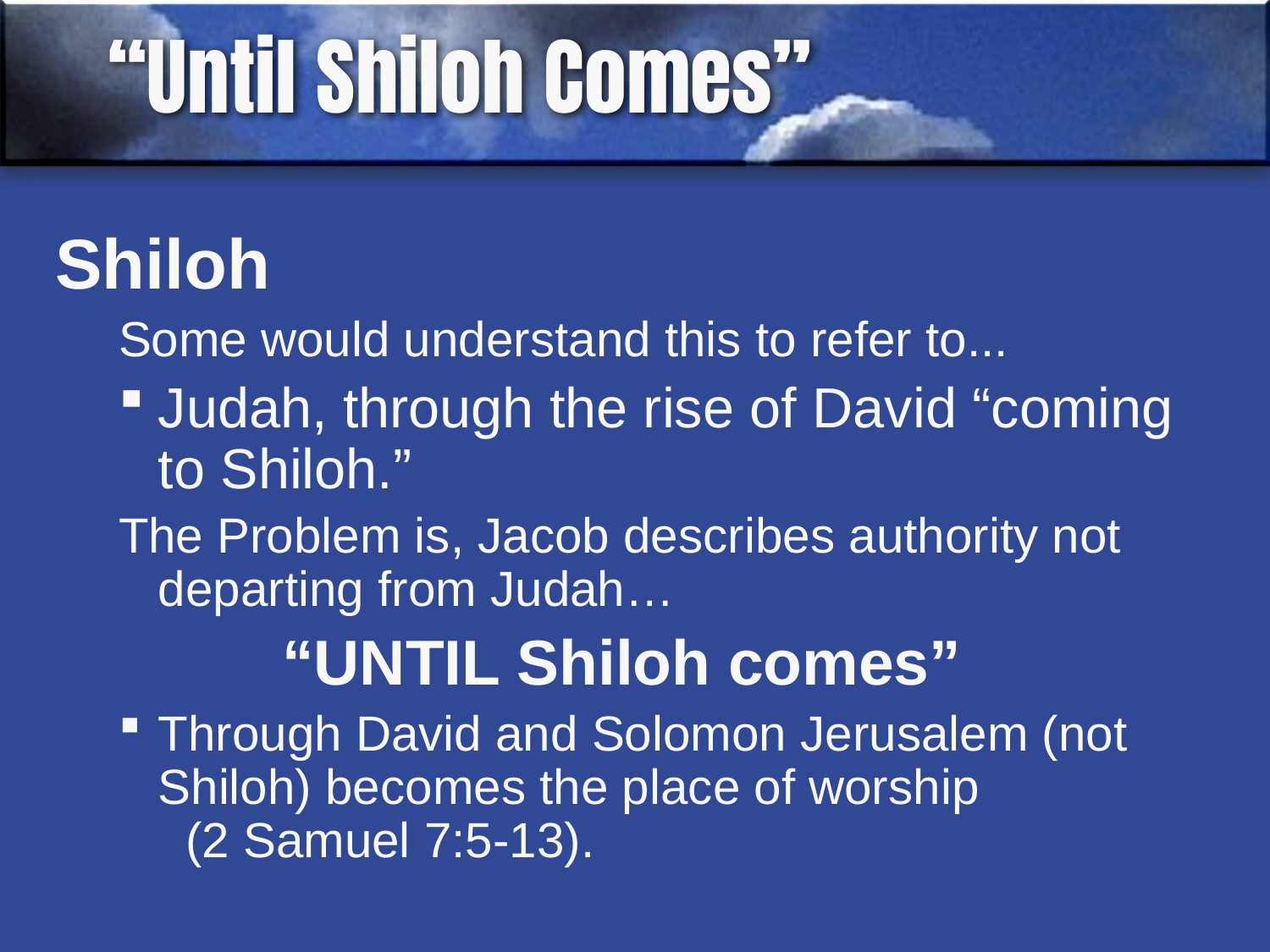

# “Until Shiloh Comes”
Shiloh
Some would understand this to refer to...
Judah, through the rise of David “coming to Shiloh.”
The Problem is, Jacob describes authority not departing from Judah…
“UNTIL Shiloh comes”
Through David and Solomon Jerusalem (not Shiloh) becomes the place of worship                   (2 Samuel 7:5-13).